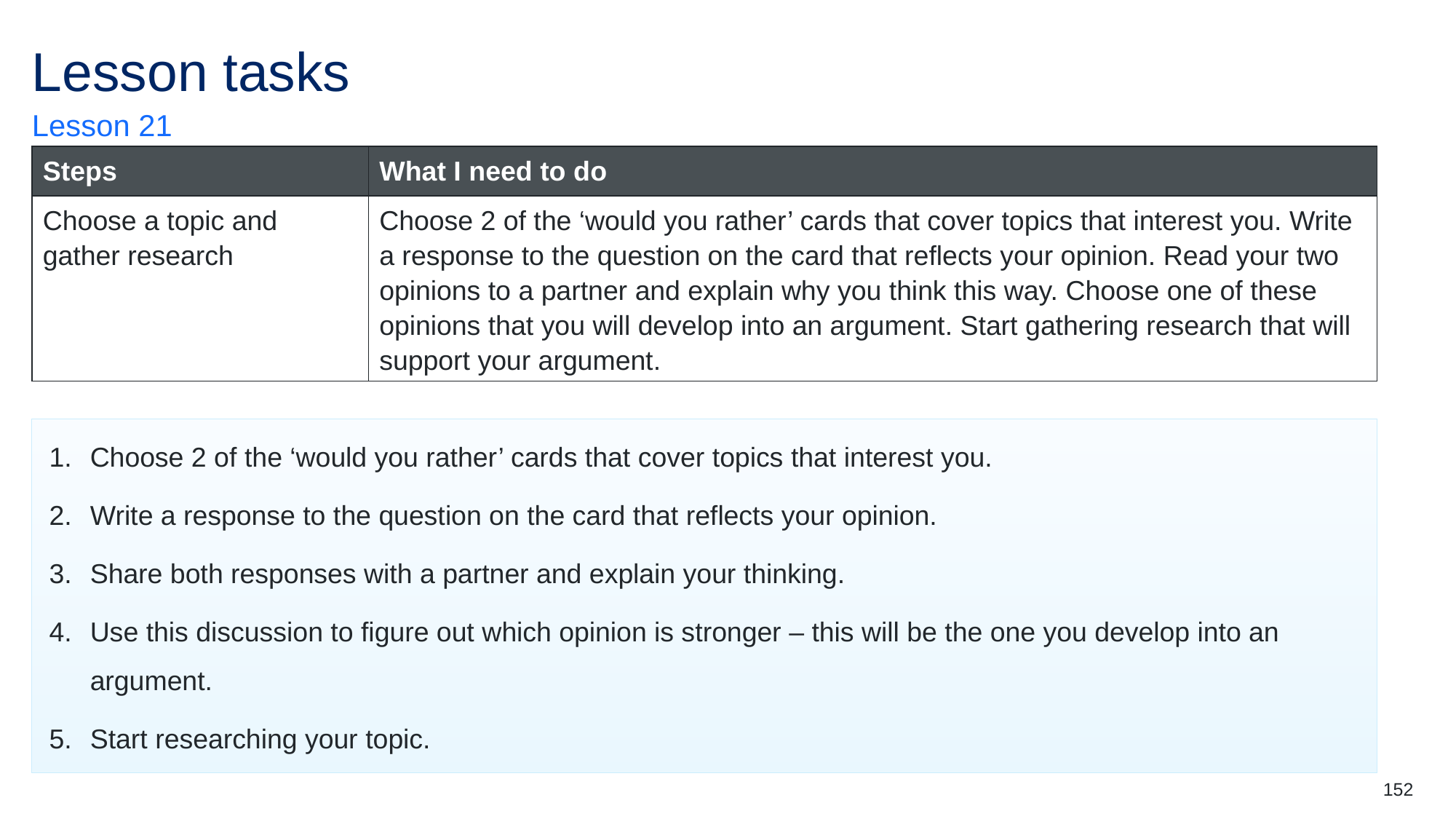

# Lesson tasks (lesson 1)
Lesson 21
| Steps | What I need to do |
| --- | --- |
| Choose a topic and gather research | Choose 2 of the ‘would you rather’ cards that cover topics that interest you. Write a response to the question on the card that reflects your opinion. Read your two opinions to a partner and explain why you think this way. Choose one of these opinions that you will develop into an argument. Start gathering research that will support your argument. |
Choose 2 of the ‘would you rather’ cards that cover topics that interest you.
Write a response to the question on the card that reflects your opinion.
Share both responses with a partner and explain your thinking.
Use this discussion to figure out which opinion is stronger – this will be the one you develop into an argument.
Start researching your topic.

152